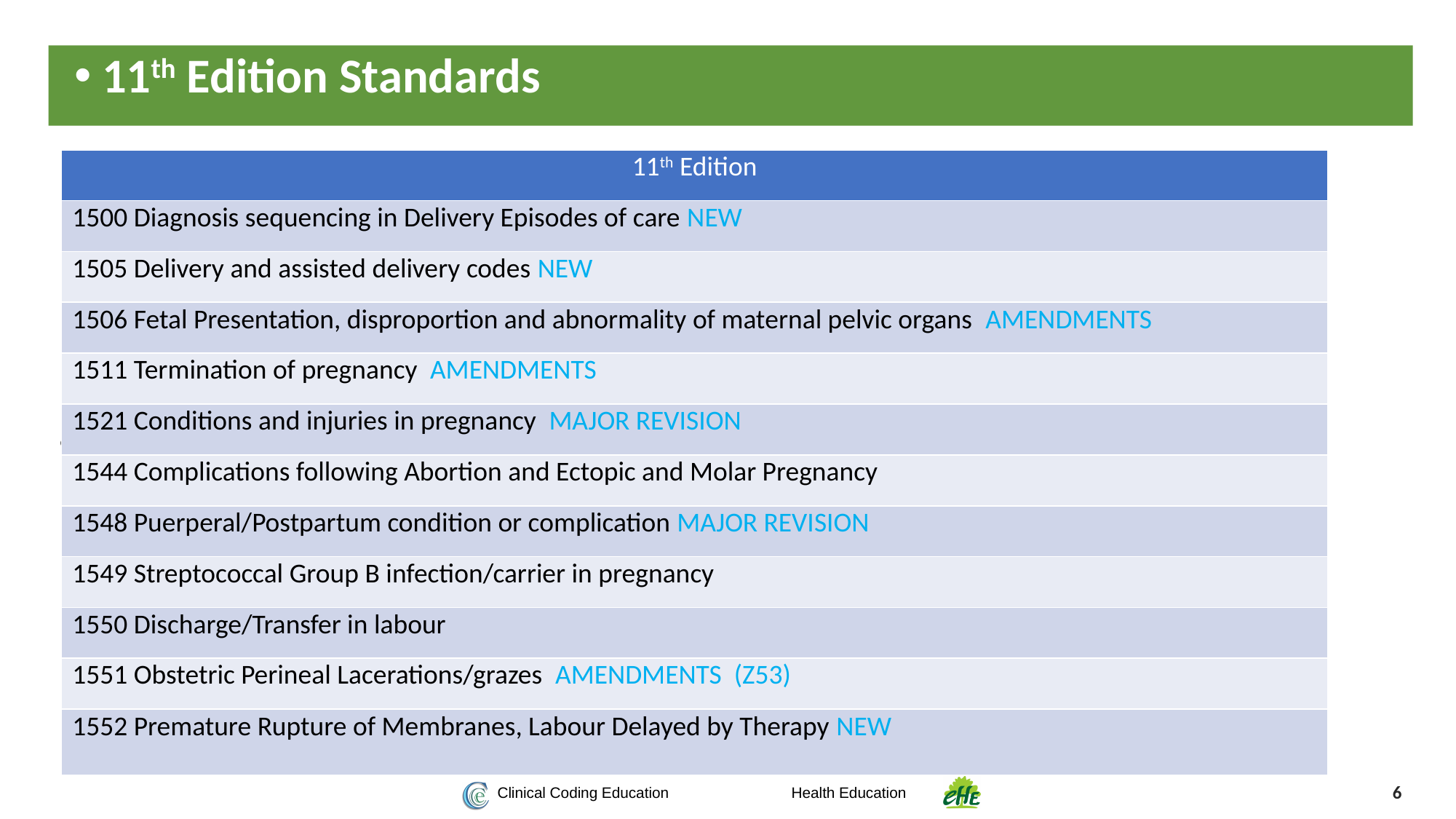

11th Edition Standards

| 11th Edition |
| --- |
| 1500 Diagnosis sequencing in Delivery Episodes of care NEW |
| 1505 Delivery and assisted delivery codes NEW |
| 1506 Fetal Presentation, disproportion and abnormality of maternal pelvic organs AMENDMENTS |
| 1511 Termination of pregnancy AMENDMENTS |
| 1521 Conditions and injuries in pregnancy MAJOR REVISION |
| 1544 Complications following Abortion and Ectopic and Molar Pregnancy |
| 1548 Puerperal/Postpartum condition or complication MAJOR REVISION |
| 1549 Streptococcal Group B infection/carrier in pregnancy |
| 1550 Discharge/Transfer in labour |
| 1551 Obstetric Perineal Lacerations/grazes AMENDMENTS (Z53) |
| 1552 Premature Rupture of Membranes, Labour Delayed by Therapy NEW |
6